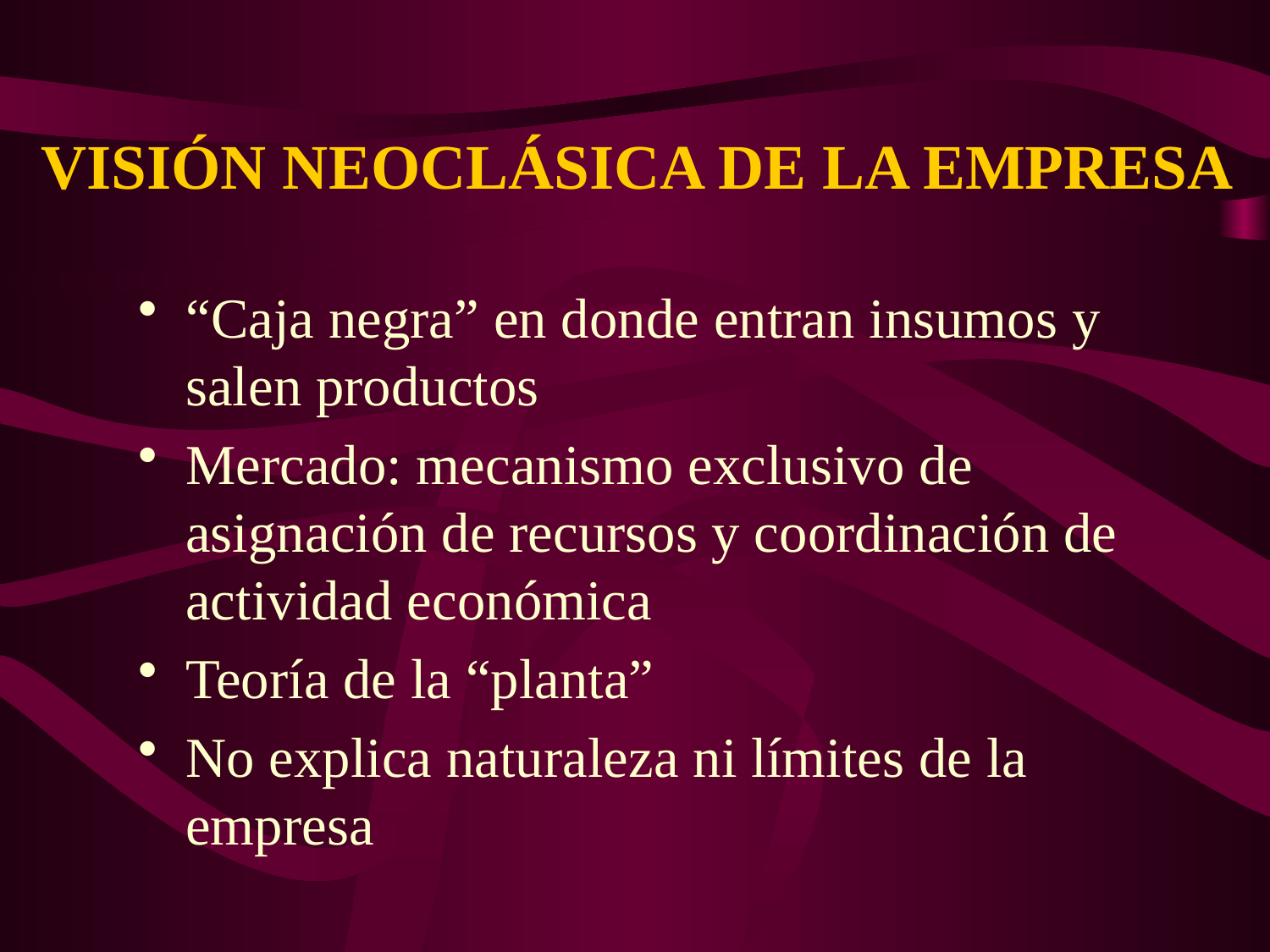

# VISIÓN NEOCLÁSICA DE LA EMPRESA
“Caja negra” en donde entran insumos y salen productos
Mercado: mecanismo exclusivo de asignación de recursos y coordinación de actividad económica
Teoría de la “planta”
No explica naturaleza ni límites de la empresa